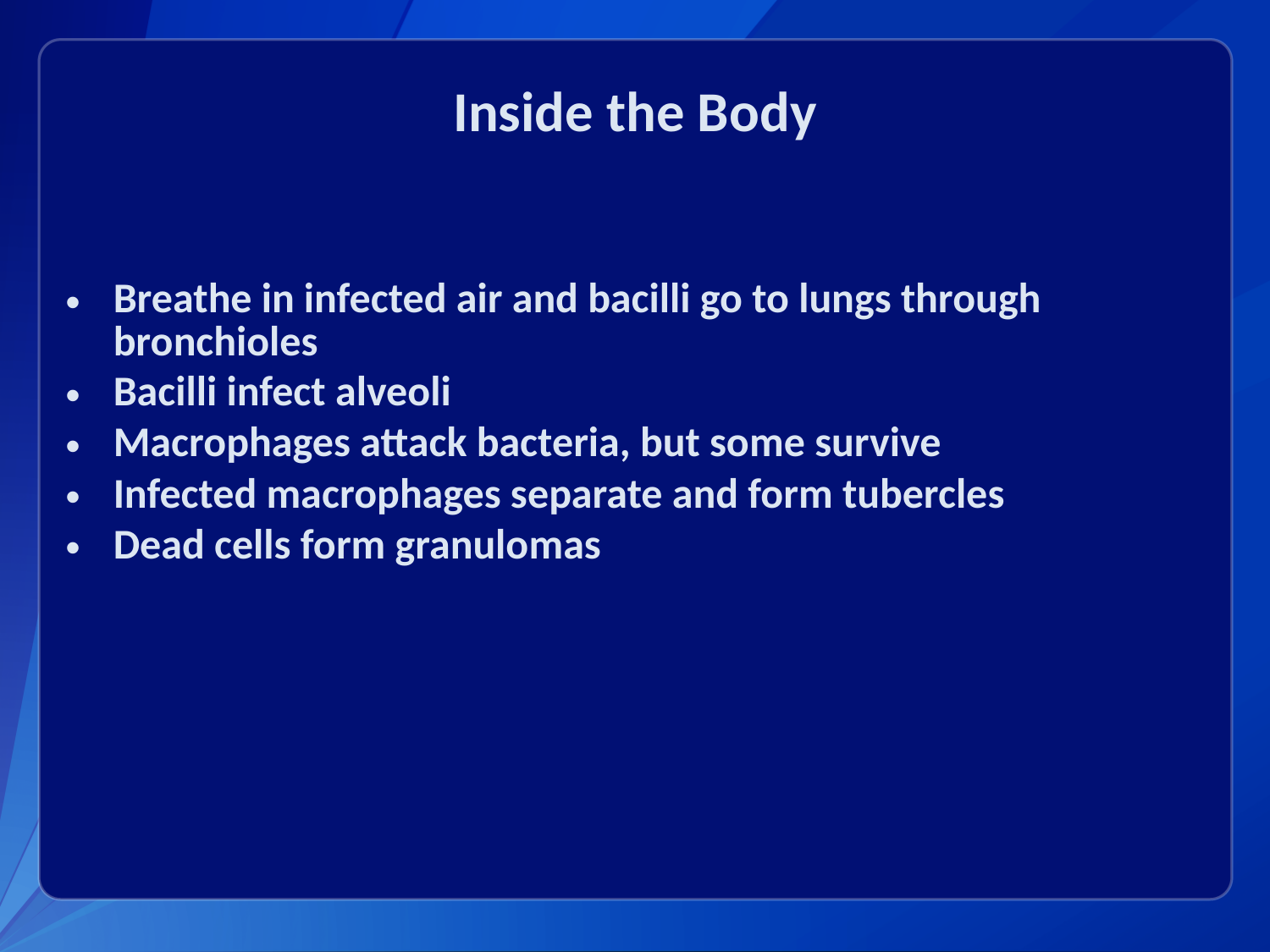

# Inside the Body
Breathe in infected air and bacilli go to lungs through bronchioles
Bacilli infect alveoli
Macrophages attack bacteria, but some survive
Infected macrophages separate and form tubercles
Dead cells form granulomas